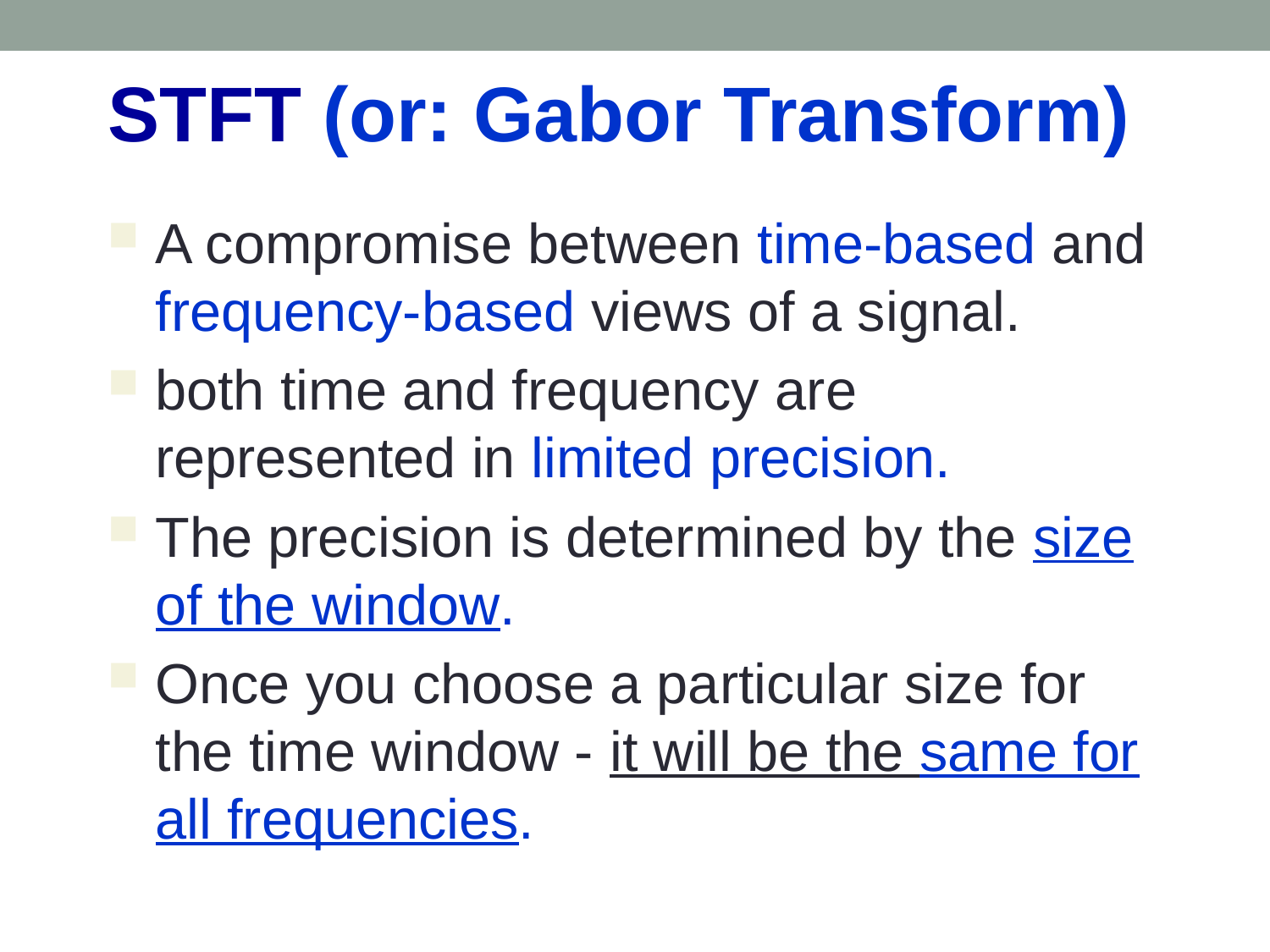

STFT (or: Gabor Transform)
A compromise between time-based and frequency-based views of a signal.
both time and frequency are represented in limited precision.
The precision is determined by the size of the window.
Once you choose a particular size for the time window - it will be the same for all frequencies.